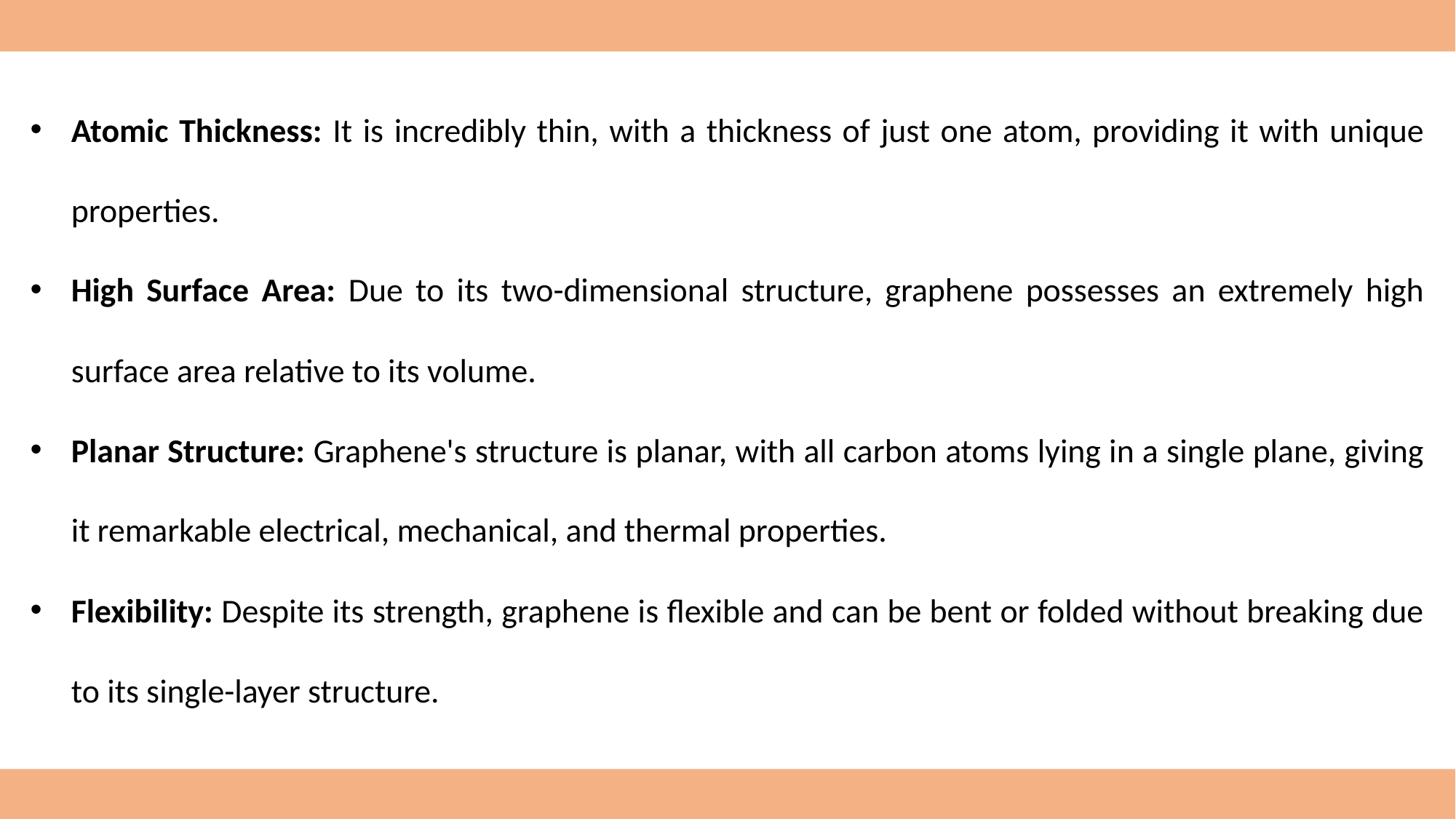

Atomic Thickness: It is incredibly thin, with a thickness of just one atom, providing it with unique properties.
High Surface Area: Due to its two-dimensional structure, graphene possesses an extremely high surface area relative to its volume.
Planar Structure: Graphene's structure is planar, with all carbon atoms lying in a single plane, giving it remarkable electrical, mechanical, and thermal properties.
Flexibility: Despite its strength, graphene is flexible and can be bent or folded without breaking due to its single-layer structure.